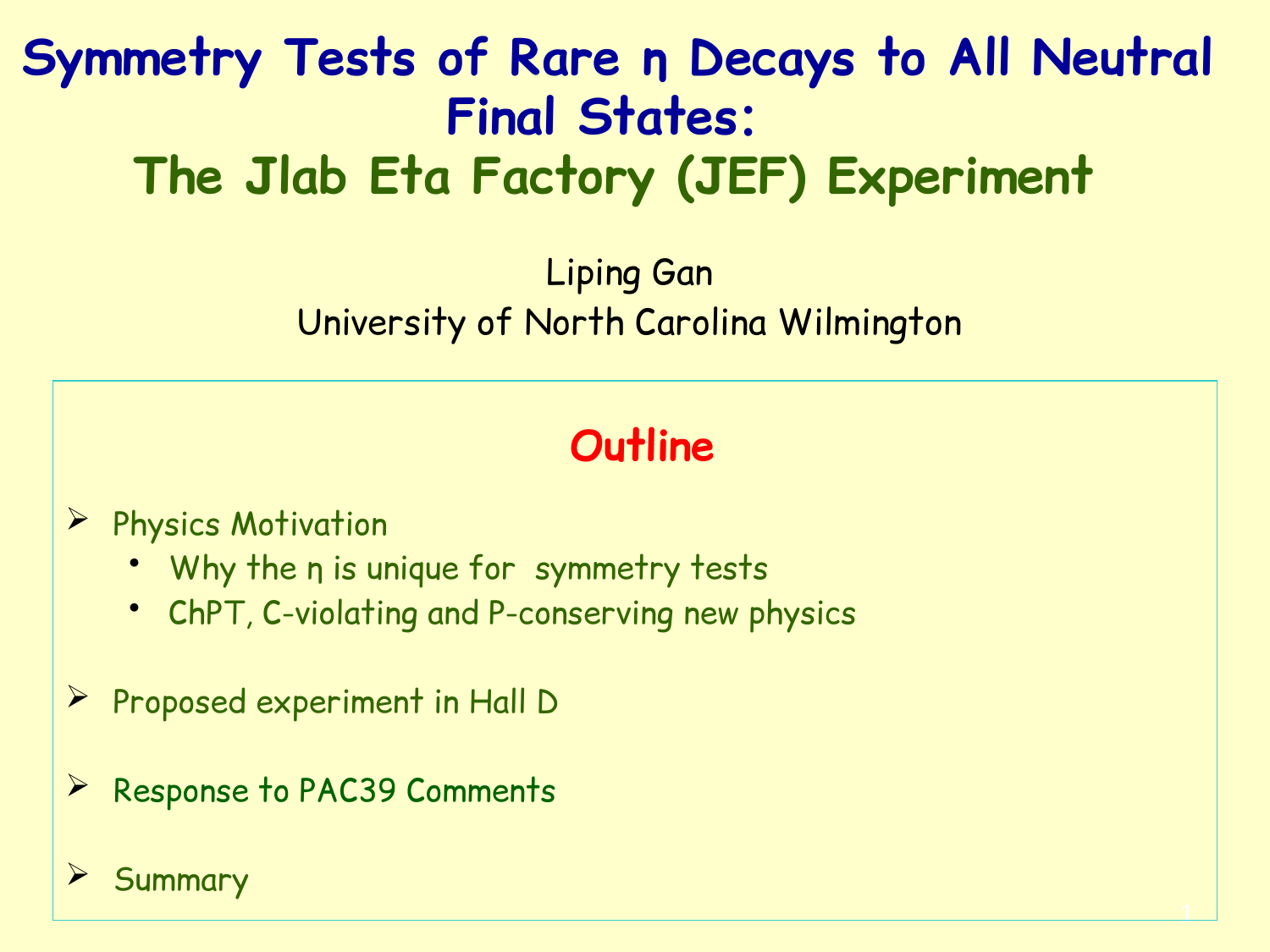

# Symmetry Tests of Rare η Decays to All Neutral Final States: The Jlab Eta Factory (JEF) Experiment
Liping Gan
University of North Carolina Wilmington

Physics Motivation
Why the η is unique for  symmetry tests
ChPT, C-violating and P-conserving new physics

Proposed experiment in Hall D

Response to PAC39 Comments

Summary
 Outline
1